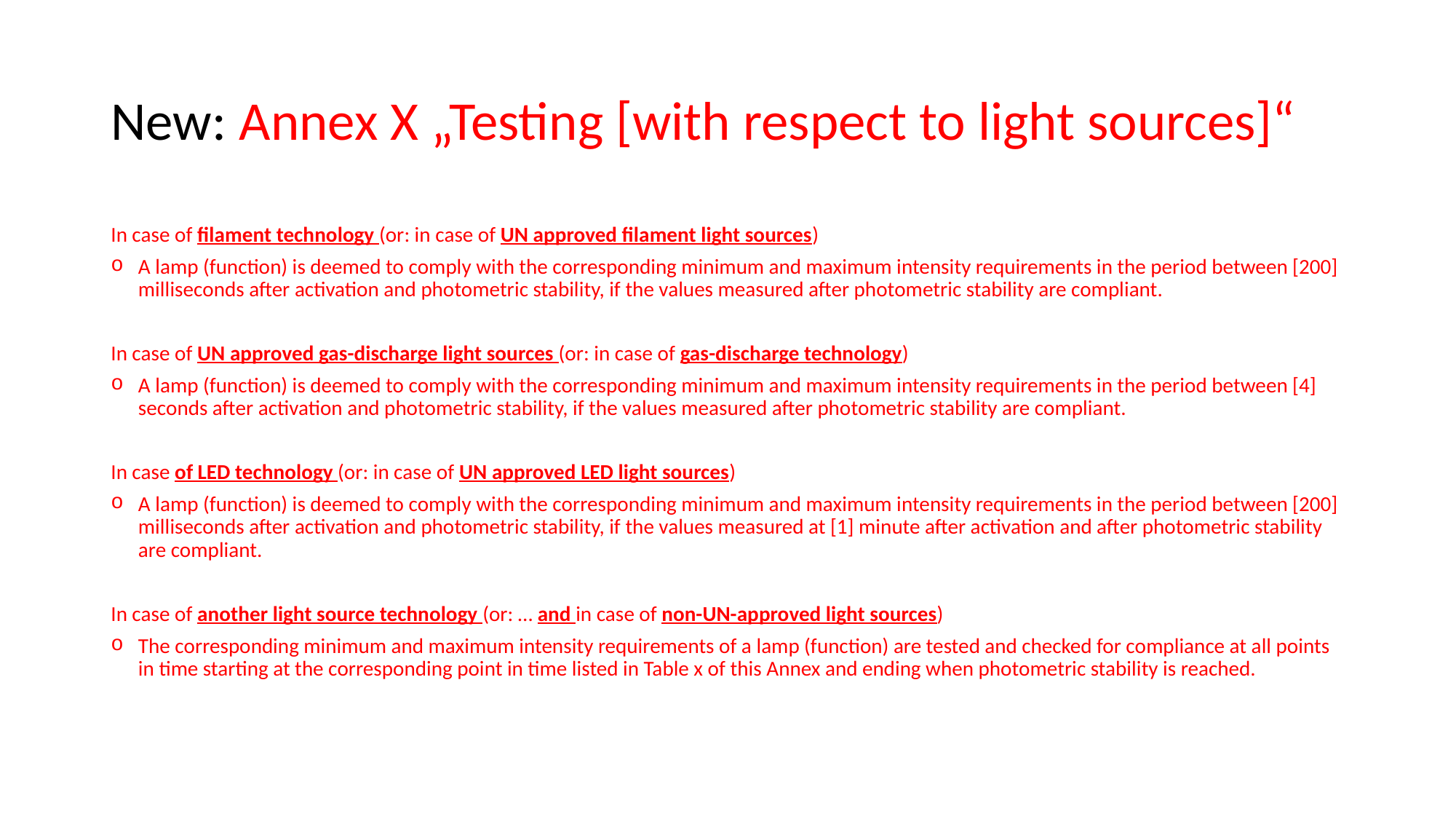

# New: Annex X „Testing [with respect to light sources]“
In case of filament technology (or: in case of UN approved filament light sources)
A lamp (function) is deemed to comply with the corresponding minimum and maximum intensity requirements in the period between [200] milliseconds after activation and photometric stability, if the values measured after photometric stability are compliant.

In case of UN approved gas-discharge light sources (or: in case of gas-discharge technology)
A lamp (function) is deemed to comply with the corresponding minimum and maximum intensity requirements in the period between [4] seconds after activation and photometric stability, if the values measured after photometric stability are compliant.

In case of LED technology (or: in case of UN approved LED light sources)
A lamp (function) is deemed to comply with the corresponding minimum and maximum intensity requirements in the period between [200] milliseconds after activation and photometric stability, if the values measured at [1] minute after activation and after photometric stability are compliant.

In case of another light source technology (or: … and in case of non-UN-approved light sources)
The corresponding minimum and maximum intensity requirements of a lamp (function) are tested and checked for compliance at all points in time starting at the corresponding point in time listed in Table x of this Annex and ending when photometric stability is reached.